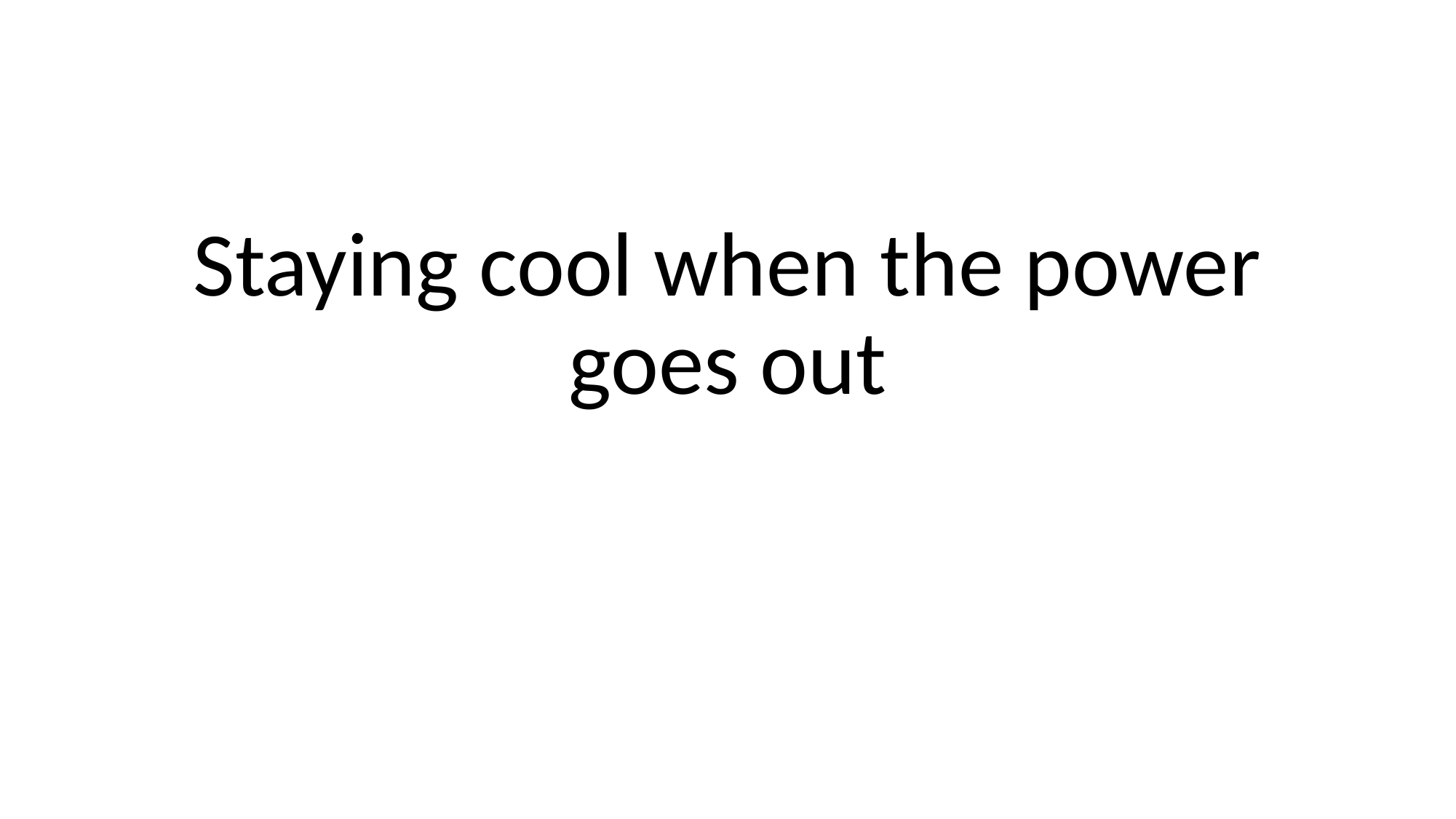

# Staying cool when the power goes out